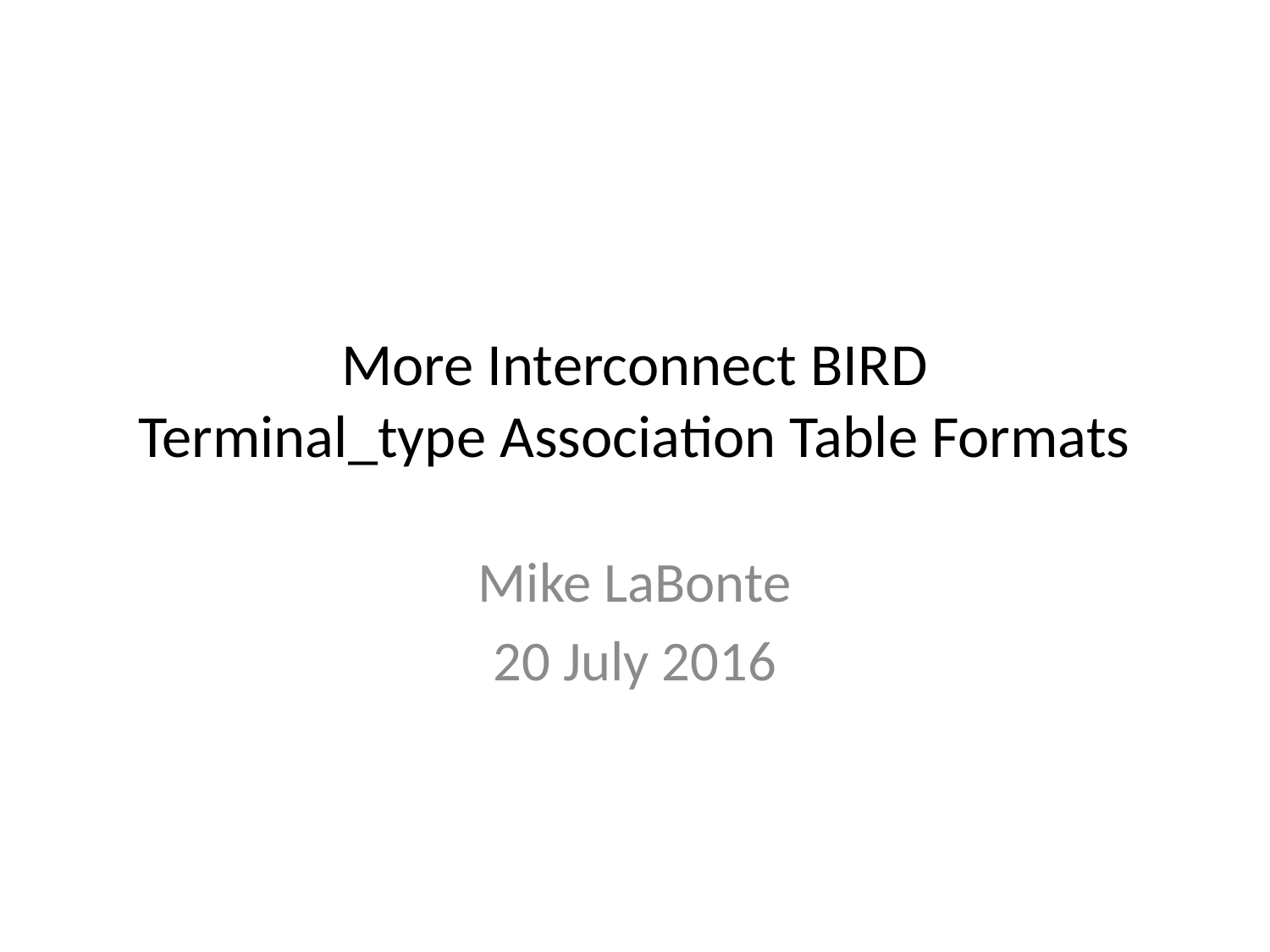

# More Interconnect BIRD Terminal_type Association Table Formats
Mike LaBonte
20 July 2016